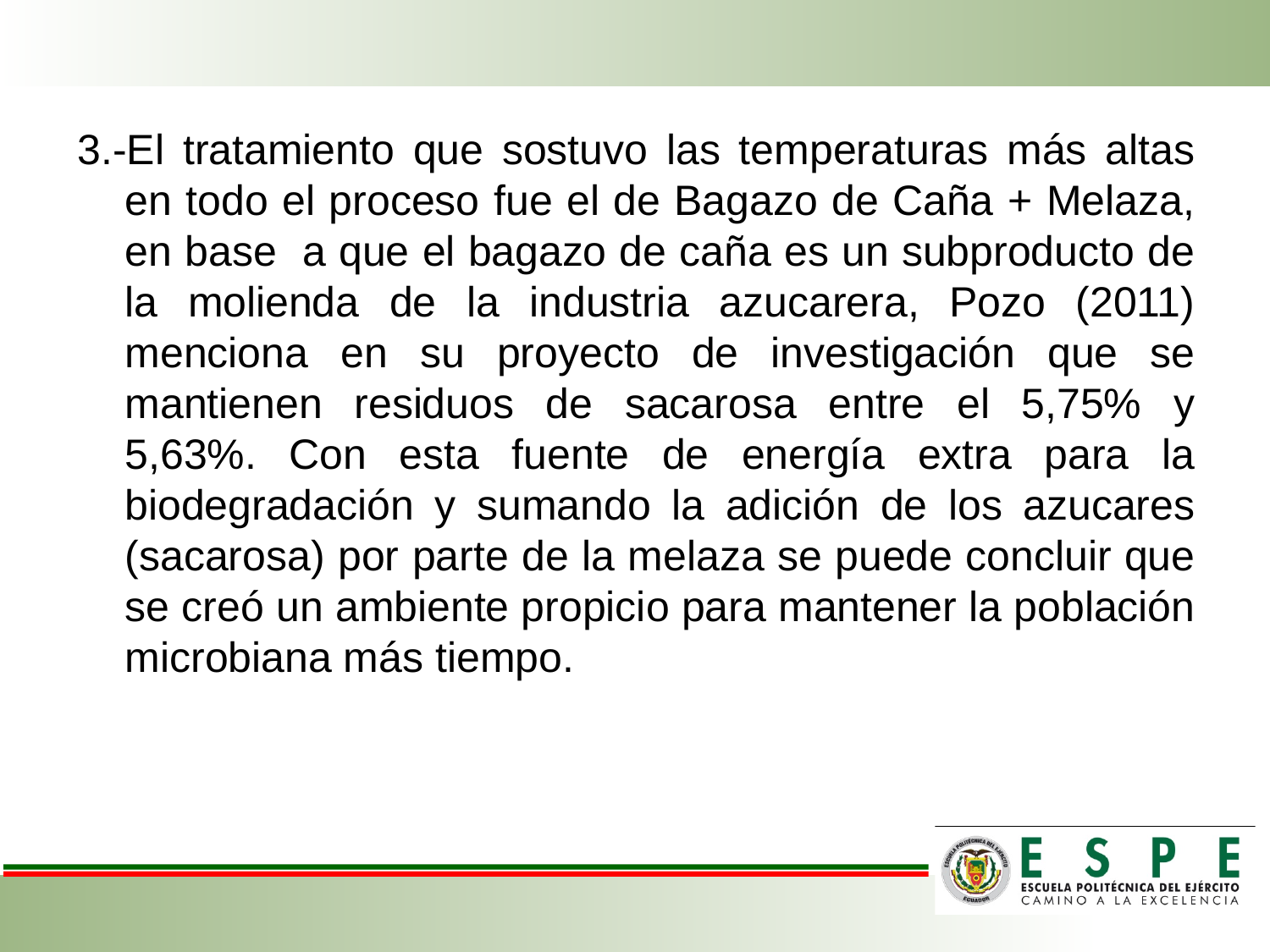

3.-El tratamiento que sostuvo las temperaturas más altas en todo el proceso fue el de Bagazo de Caña + Melaza, en base  a que el bagazo de caña es un subproducto de la molienda de la industria azucarera, Pozo (2011) menciona en su proyecto de investigación que se mantienen residuos de sacarosa entre el 5,75% y 5,63%. Con esta fuente de energía extra para la biodegradación y sumando la adición de los azucares (sacarosa) por parte de la melaza se puede concluir que se creó un ambiente propicio para mantener la población microbiana más tiempo.